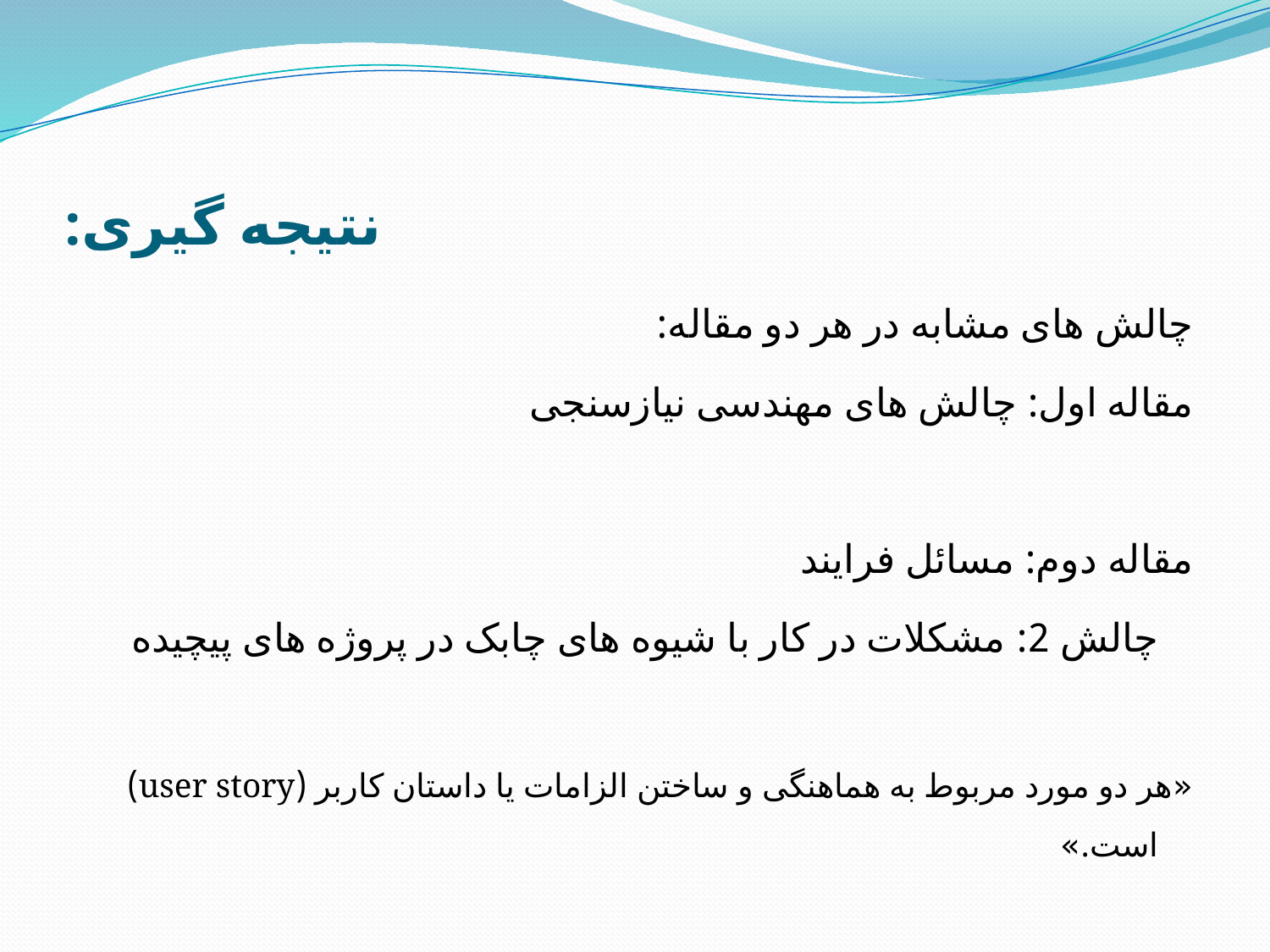

# نتیجه گیری:
چالش های مشابه در هر دو مقاله:
مقاله اول: چالش های مهندسی نیازسنجی

مقاله دوم: مسائل فرایند
		چالش 2: مشکلات در کار با شیوه های چابک در پروژه های پیچیده

«هر دو مورد مربوط به هماهنگی و ساختن الزامات یا داستان کاربر (user story) است.»